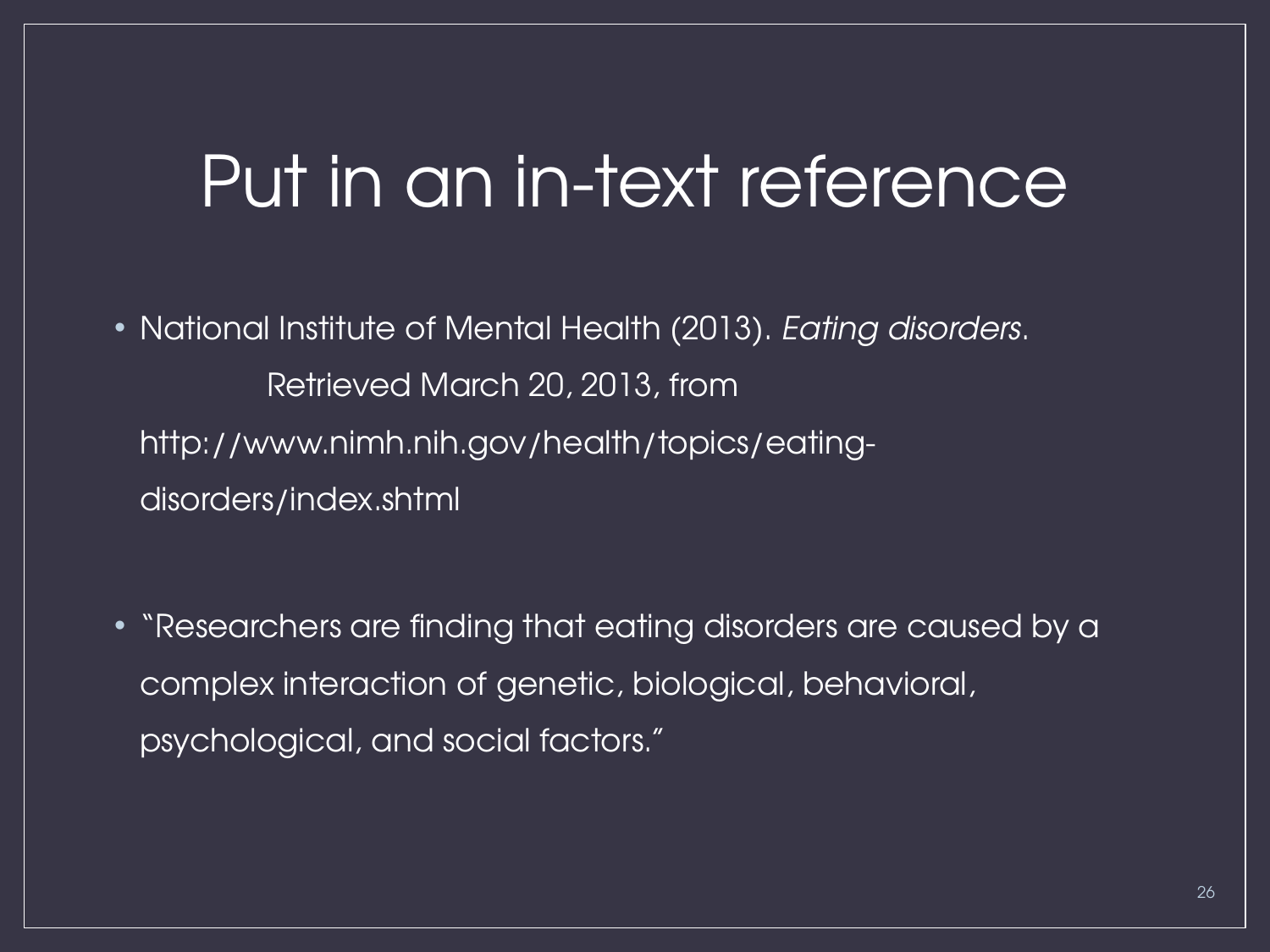

# Put in an in-text reference

National Institute of Mental Health (2013). Eating disorders. 	Retrieved March 20, 2013, from 	http://www.nimh.nih.gov/health/topics/eating-	disorders/index.shtml

“Researchers are finding that eating disorders are caused by a complex interaction of genetic, biological, behavioral, psychological, and social factors.”

26